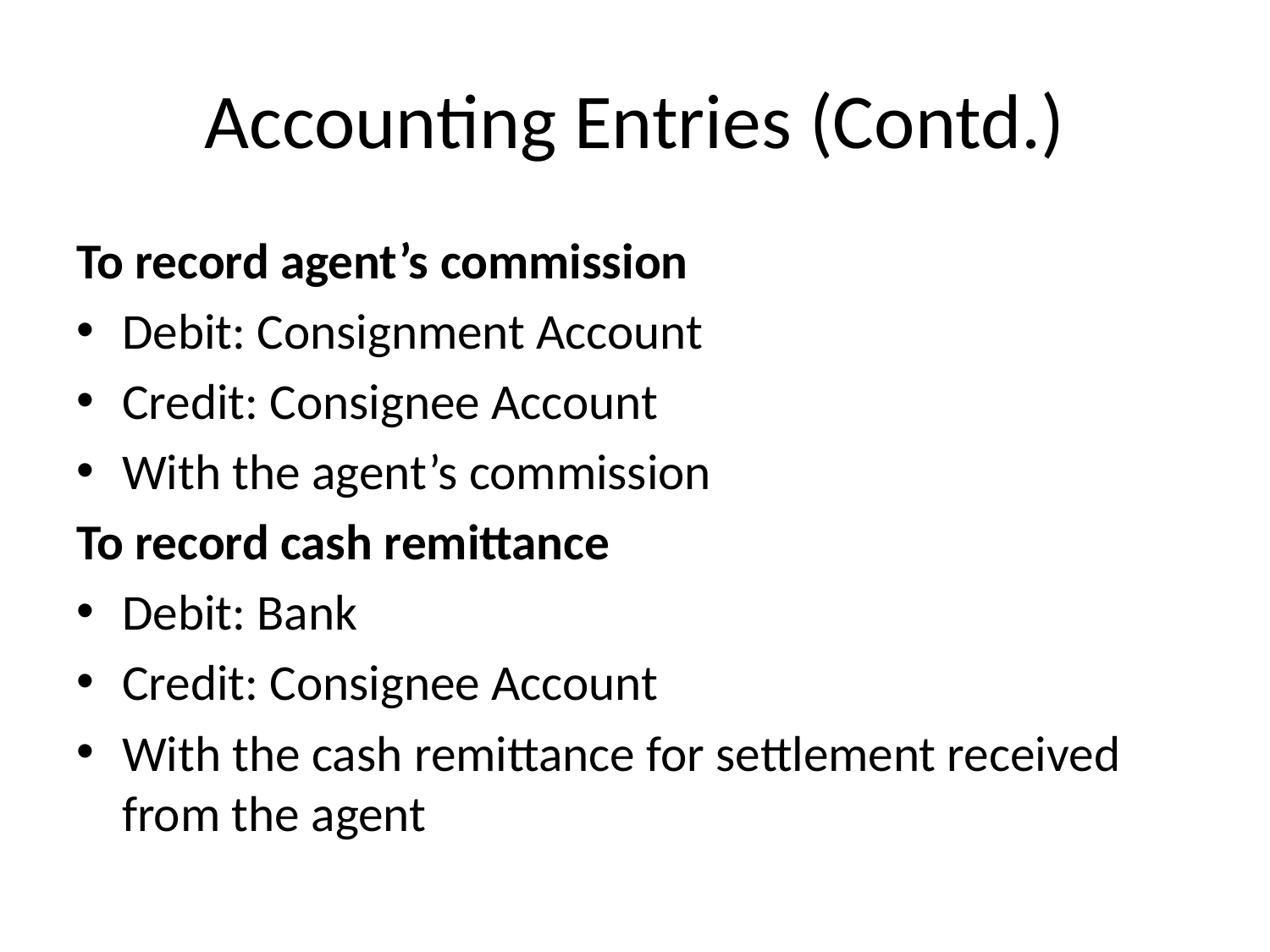

# Accounting Entries (Contd.)
To record agent’s commission
Debit: Consignment Account
Credit: Consignee Account
With the agent’s commission
To record cash remittance
Debit: Bank
Credit: Consignee Account
With the cash remittance for settlement received from the agent